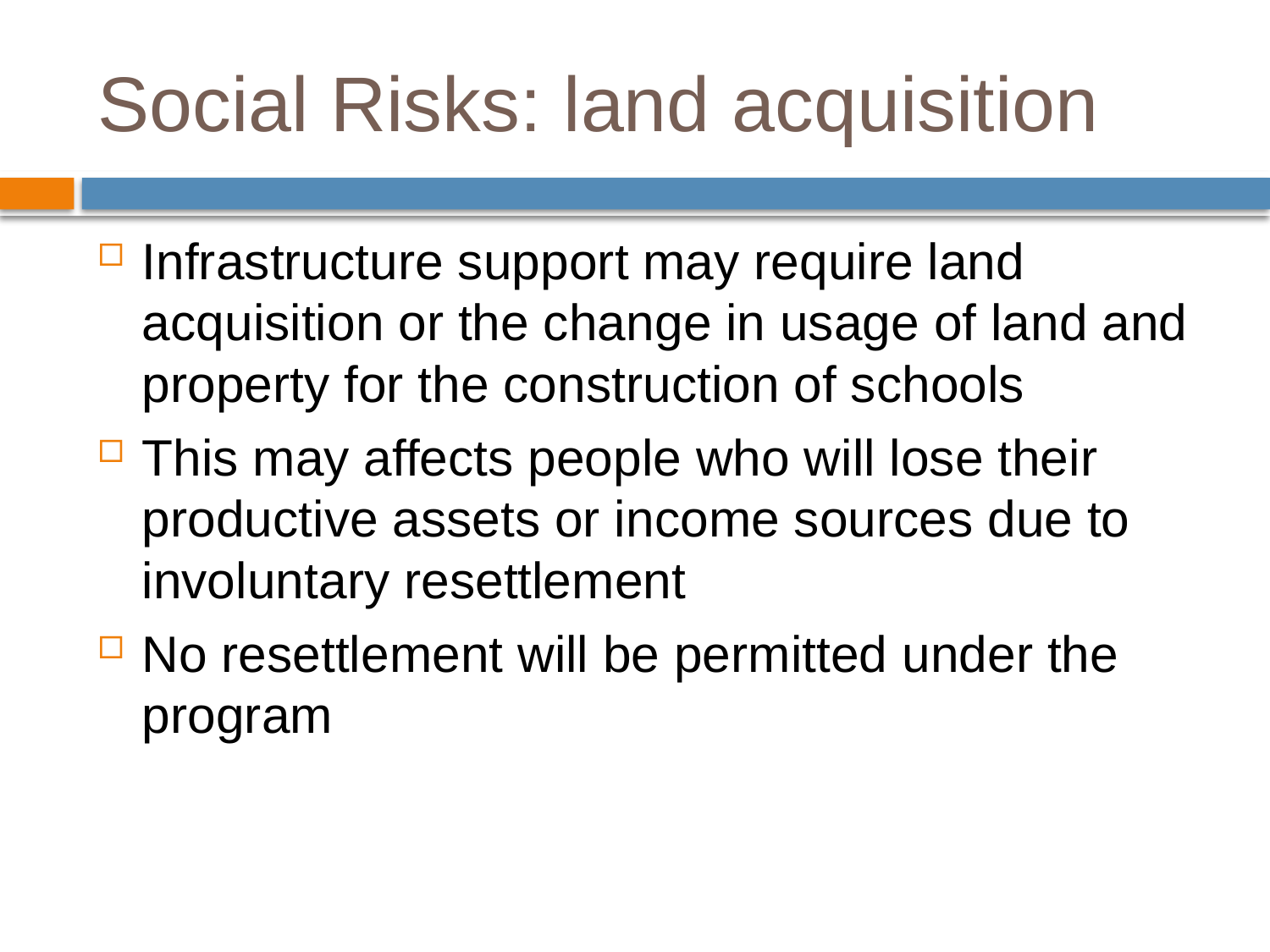

# Social Risks: land acquisition
Infrastructure support may require land acquisition or the change in usage of land and property for the construction of schools
This may affects people who will lose their productive assets or income sources due to involuntary resettlement
No resettlement will be permitted under the program